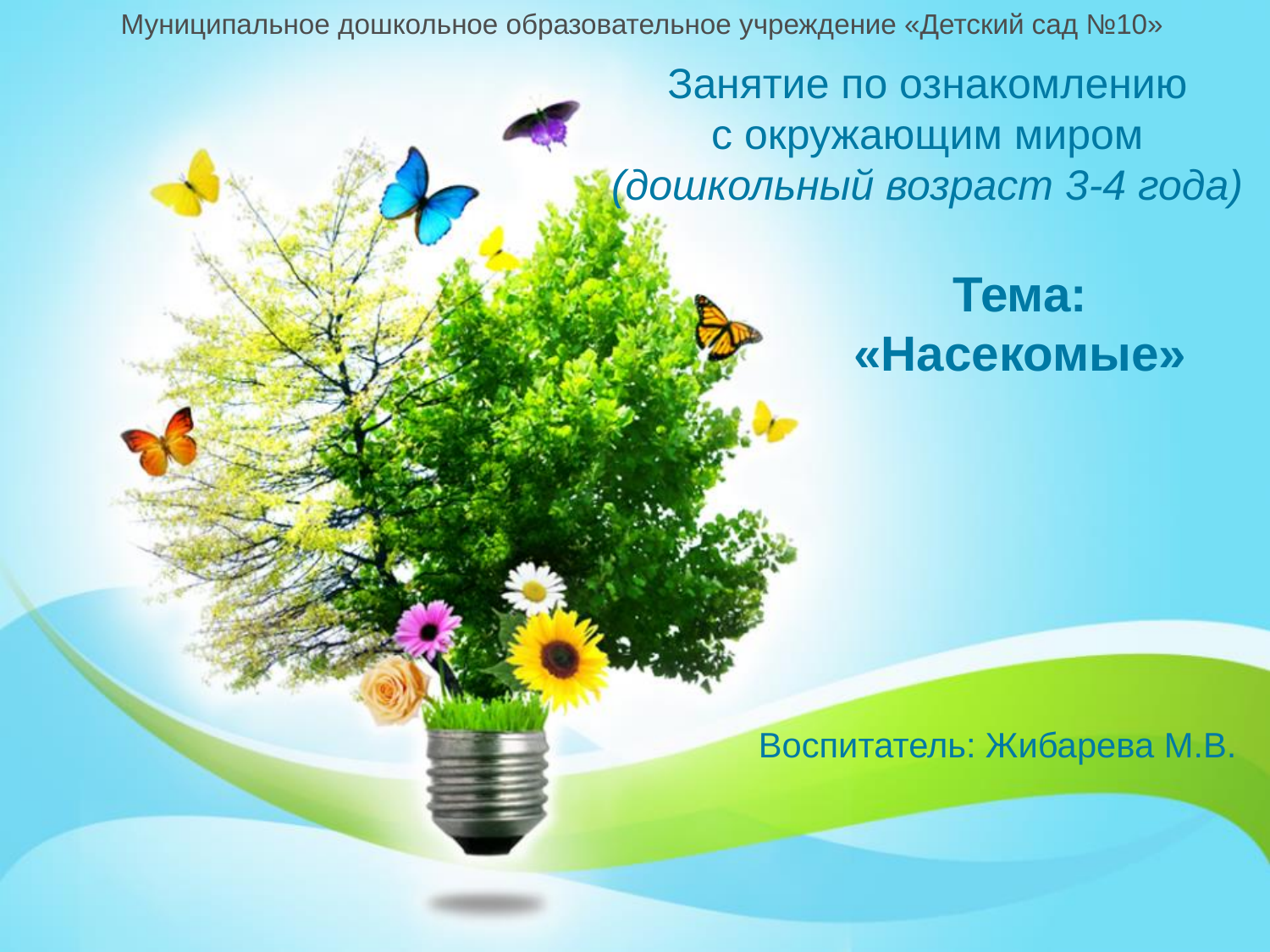

Муниципальное дошкольное образовательное учреждение «Детский сад №10»
# Занятие по ознакомлению с окружающим миром (дошкольный возраст 3-4 года)
Тема: «Насекомые»

Воспитатель: Жибарева М.В.